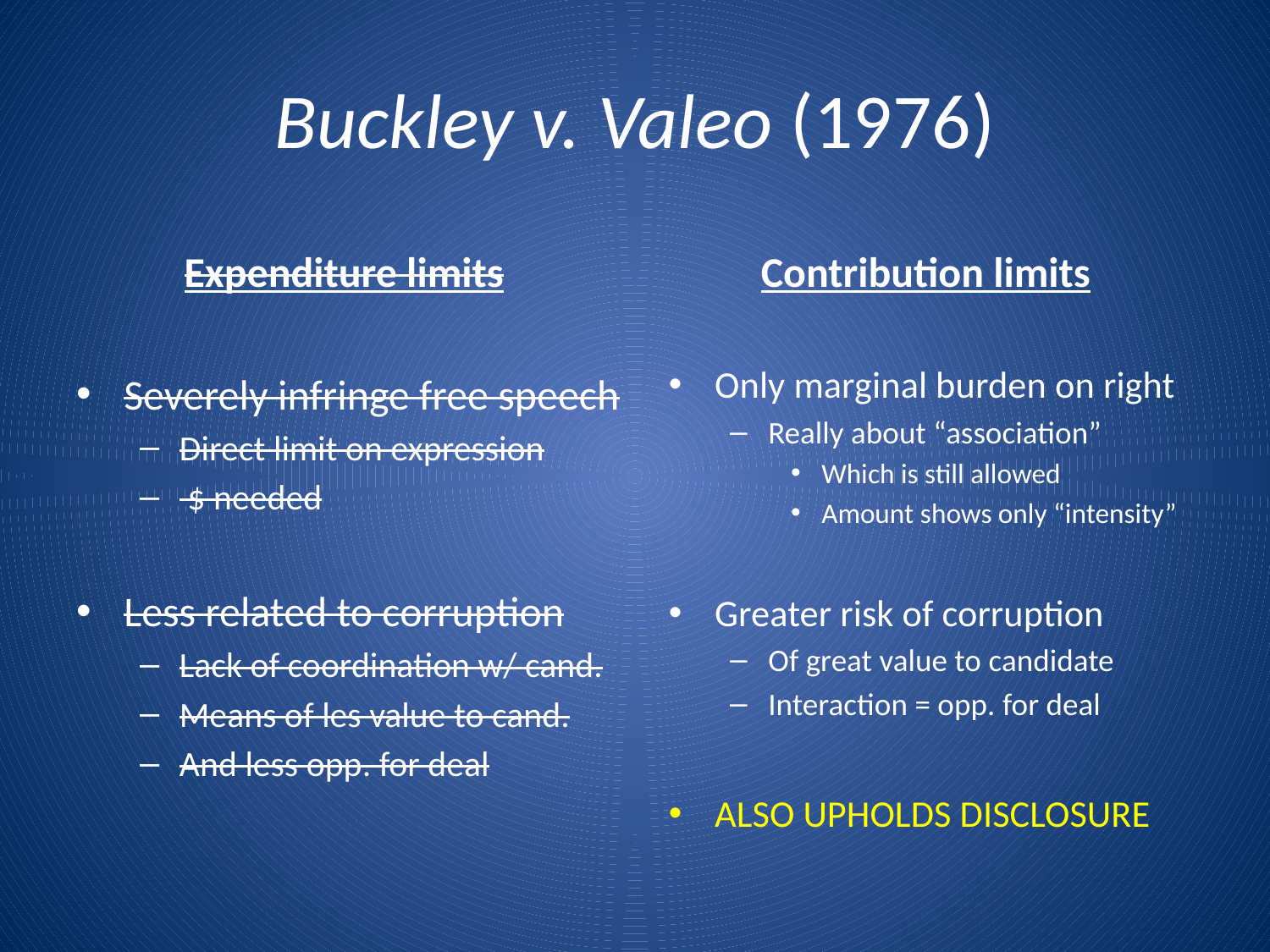

# Buckley v. Valeo (1976)
Expenditure limits
Contribution limits

Severely infringe free speech
Direct limit on expression
 $ needed

Less related to corruption
Lack of coordination w/ cand.
Means of les value to cand.
And less opp. for deal

Only marginal burden on right
Really about “association”
Which is still allowed
Amount shows only “intensity”

Greater risk of corruption
Of great value to candidate
Interaction = opp. for deal

ALSO UPHOLDS DISCLOSURE